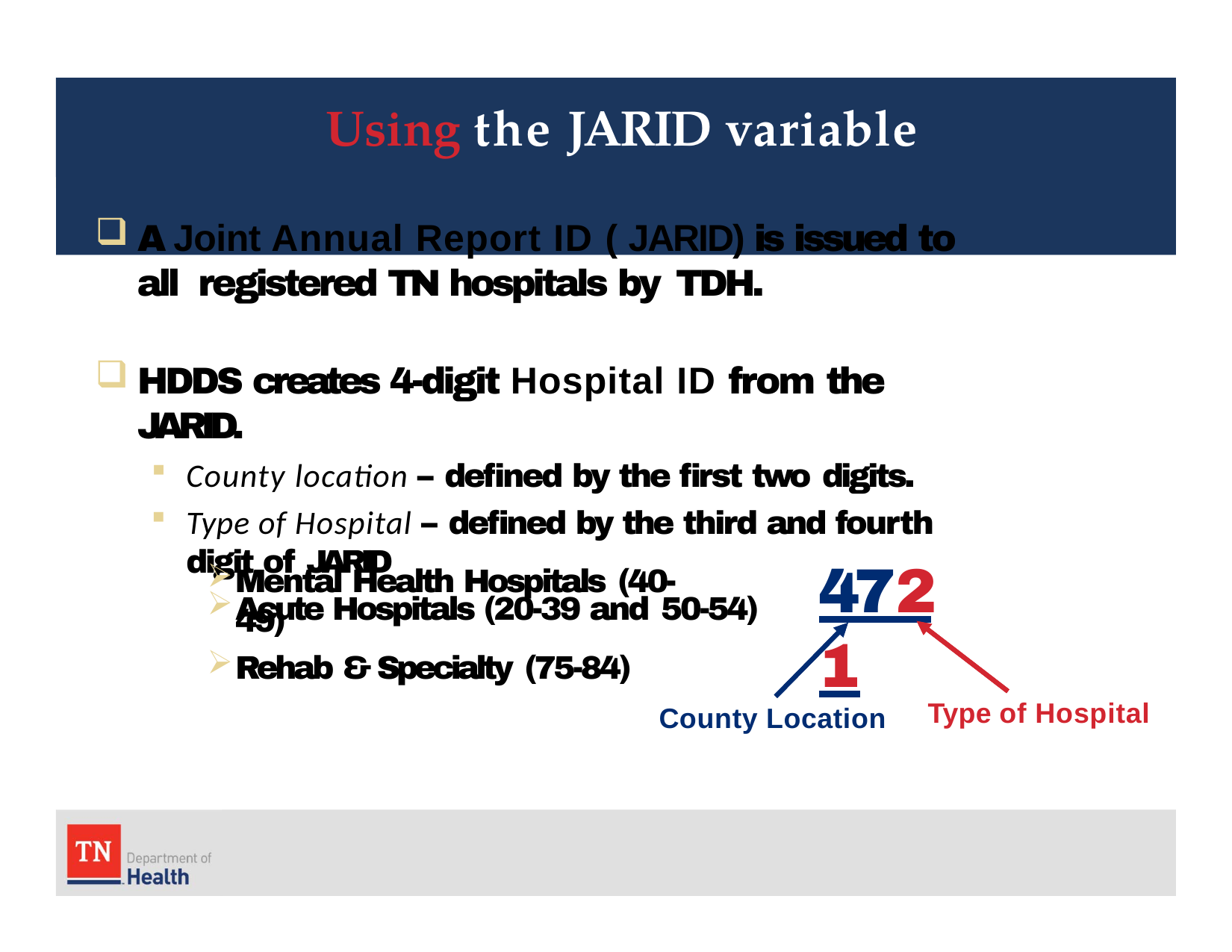

# Using the JARID variable

A Joint Annual Report ID ( JARID) is issued to all  registered TN hospitals by TDH.

HDDS creates 4-digit Hospital ID from the JARID.
County location – defined by the first two digits.
Type of Hospital – defined by the third and fourth digit of JARID
Acute Hospitals (20-39 and 50-54)
4721
Mental Health Hospitals (40-49)
Rehab & Specialty (75-84)

Type of Hospital
County Location